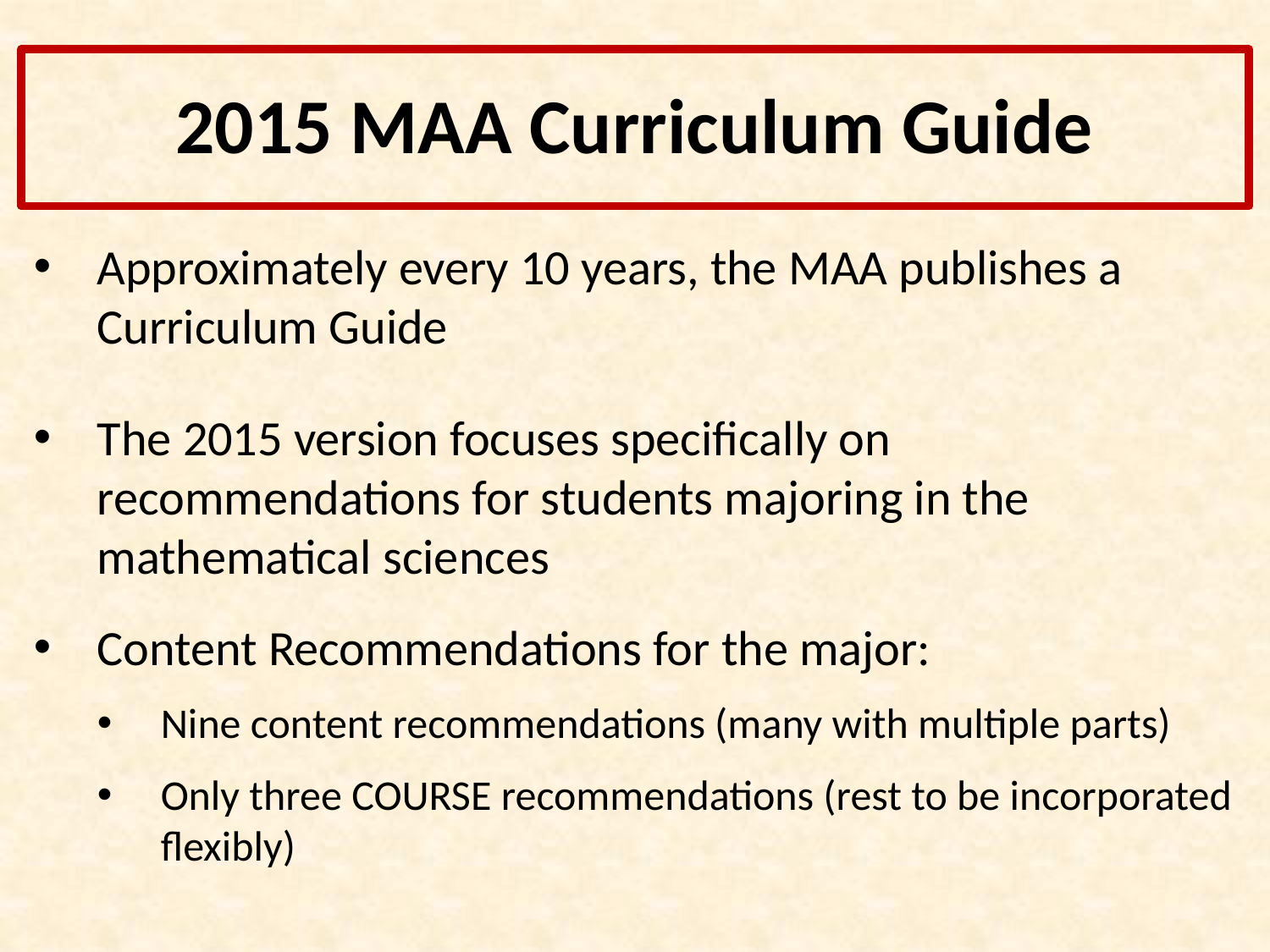

# 2015 MAA Curriculum Guide

Approximately every 10 years, the MAA publishes a Curriculum Guide
The 2015 version focuses specifically on recommendations for students majoring in the mathematical sciences
Content Recommendations for the major:
Nine content recommendations (many with multiple parts)
Only three COURSE recommendations (rest to be incorporated flexibly)